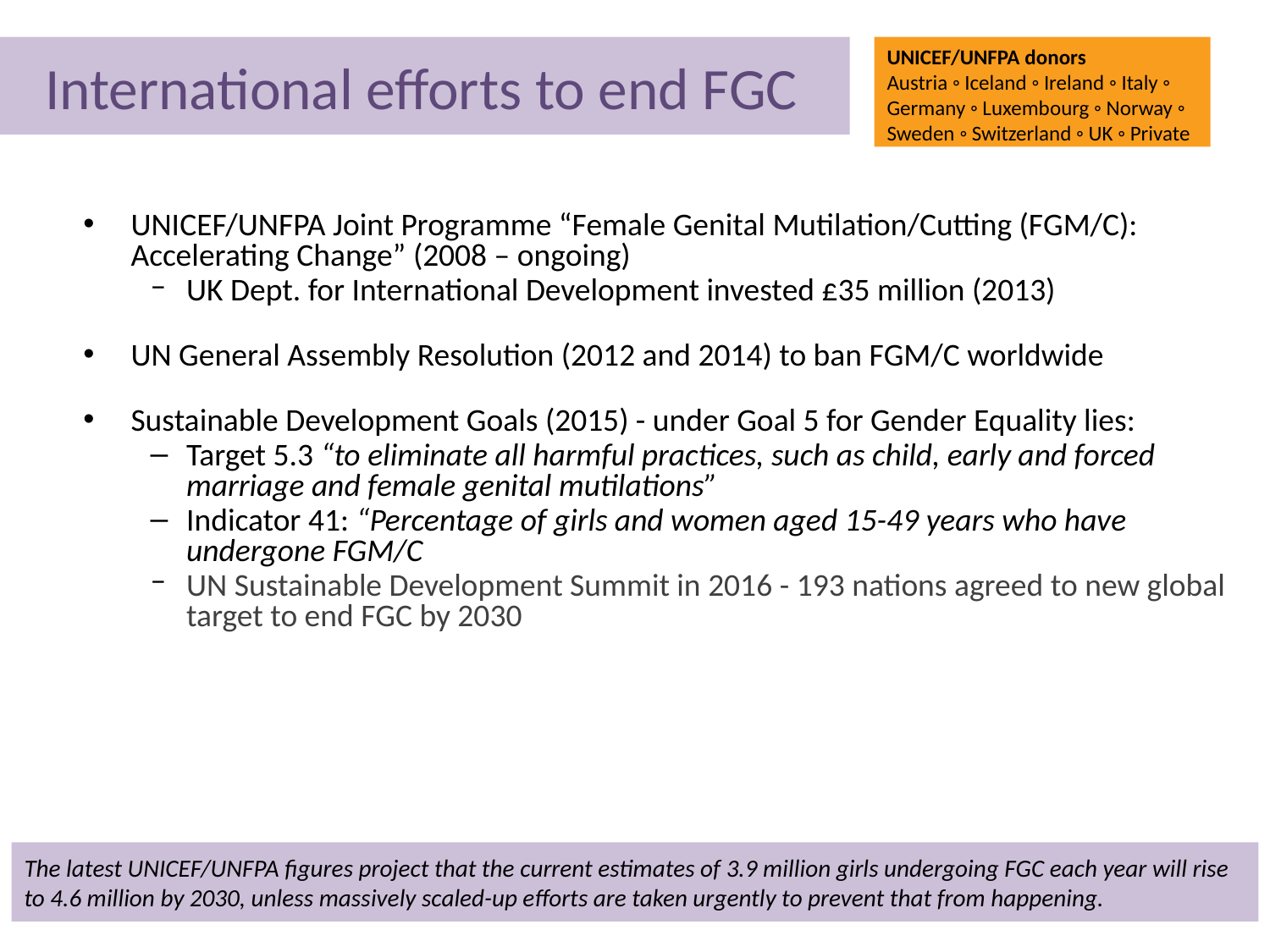

International efforts to end FGC
UNICEF/UNFPA donors
Austria ◦ Iceland ◦ Ireland ◦ Italy ◦ Germany ◦ Luxembourg ◦ Norway ◦ Sweden ◦ Switzerland ◦ UK ◦ Private

UNICEF/UNFPA Joint Programme “Female Genital Mutilation/Cutting (FGM/C): Accelerating Change” (2008 – ongoing)
UK Dept. for International Development invested £35 million (2013)

UN General Assembly Resolution (2012 and 2014) to ban FGM/C worldwide
Sustainable Development Goals (2015) - under Goal 5 for Gender Equality lies:
Target 5.3 “to eliminate all harmful practices, such as child, early and forced marriage and female genital mutilations”
Indicator 41: “Percentage of girls and women aged 15-49 years who have undergone FGM/C
UN Sustainable Development Summit in 2016 - 193 nations agreed to new global target to end FGC by 2030

The latest UNICEF/UNFPA figures project that the current estimates of 3.9 million girls undergoing FGC each year will rise to 4.6 million by 2030, unless massively scaled-up efforts are taken urgently to prevent that from happening.